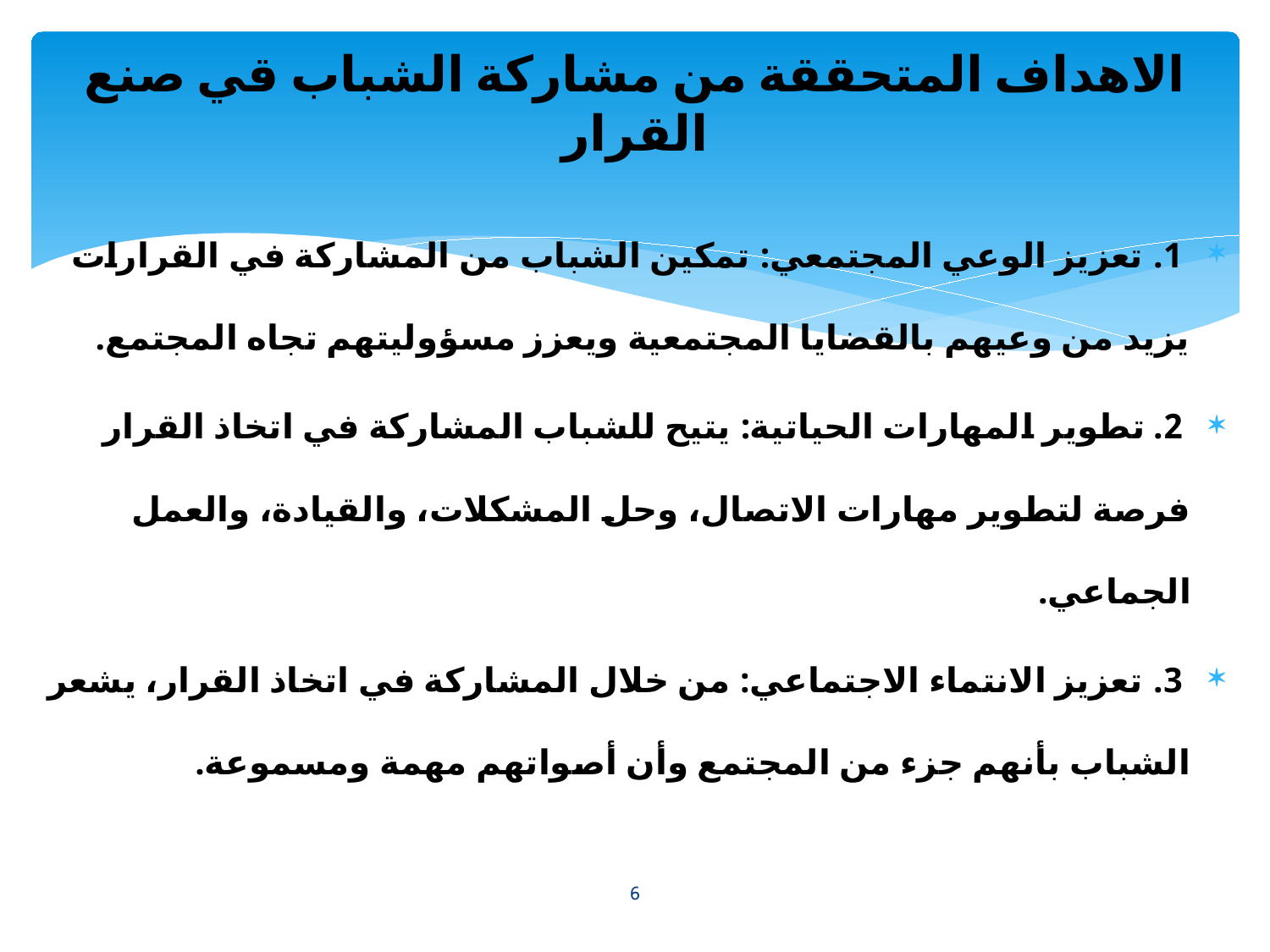

# الاهداف المتحققة من مشاركة الشباب قي صنع القرار
 1. تعزيز الوعي المجتمعي: تمكين الشباب من المشاركة في القرارات يزيد من وعيهم بالقضايا المجتمعية ويعزز مسؤوليتهم تجاه المجتمع.
 2. تطوير المهارات الحياتية: يتيح للشباب المشاركة في اتخاذ القرار فرصة لتطوير مهارات الاتصال، وحل المشكلات، والقيادة، والعمل الجماعي.
 3. تعزيز الانتماء الاجتماعي: من خلال المشاركة في اتخاذ القرار، يشعر الشباب بأنهم جزء من المجتمع وأن أصواتهم مهمة ومسموعة.

6